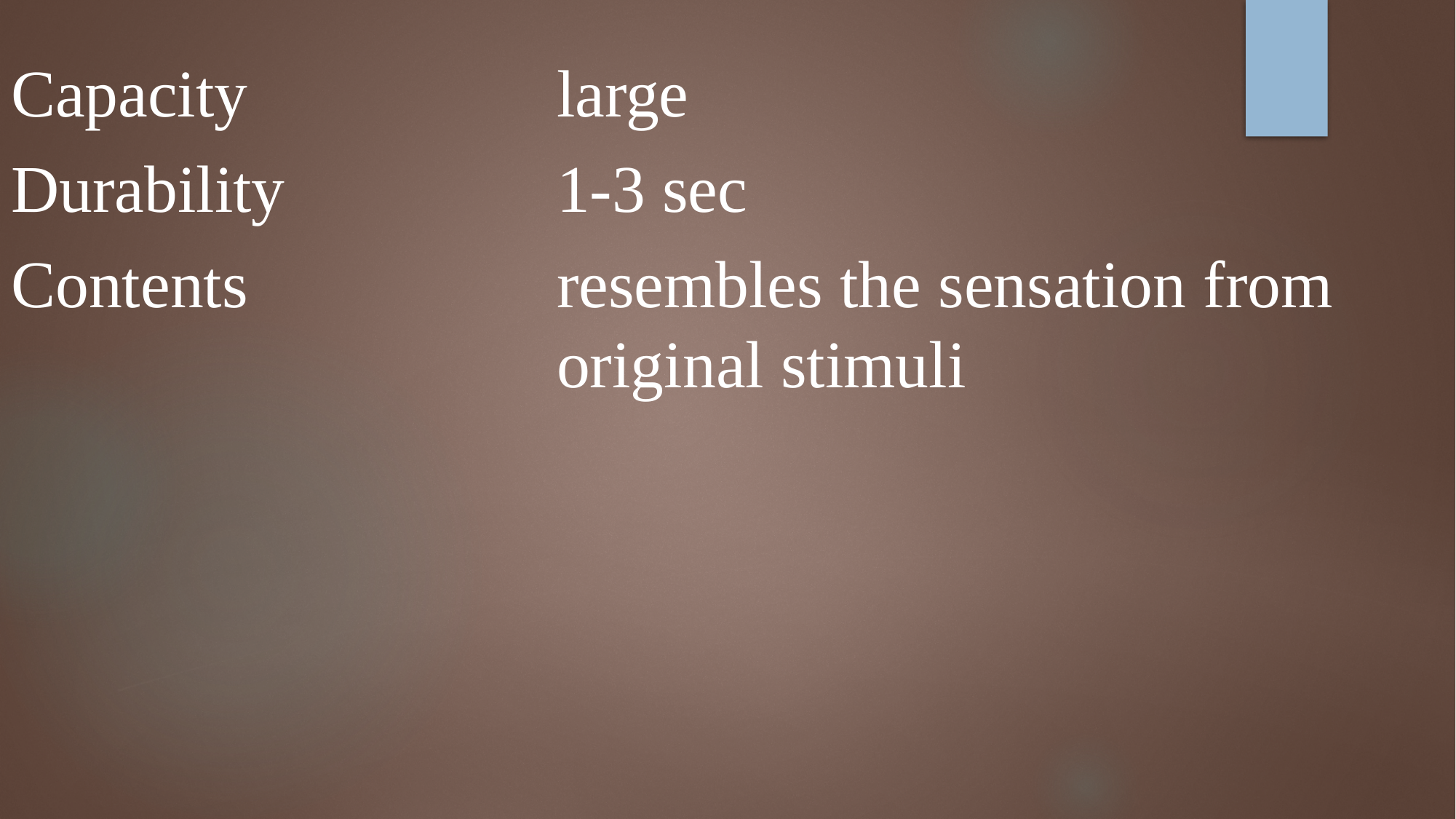

Capacity 			large
Durability			1-3 sec
Contents			resembles the sensation from 						original stimuli